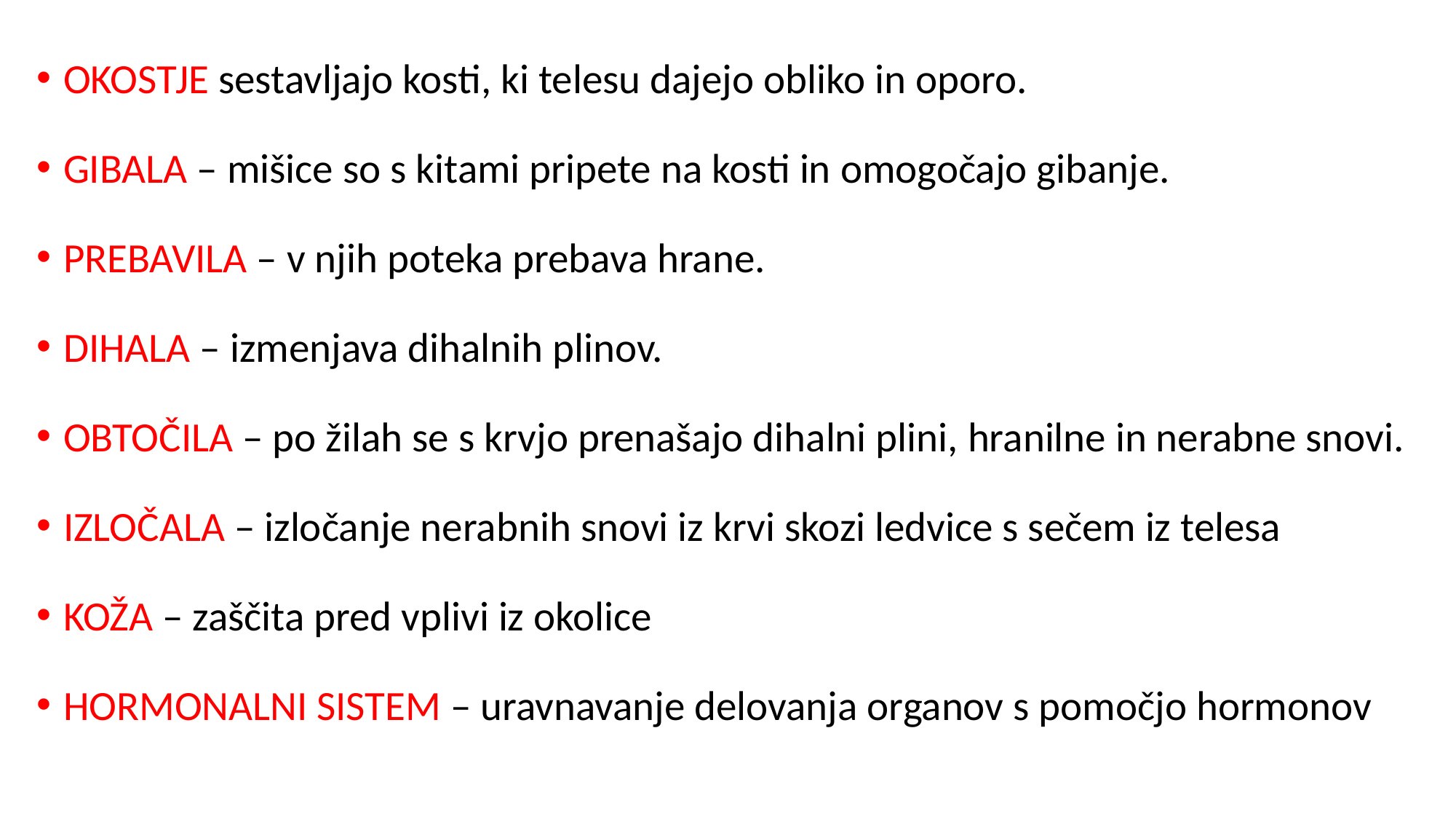

OKOSTJE sestavljajo kosti, ki telesu dajejo obliko in oporo.
GIBALA – mišice so s kitami pripete na kosti in omogočajo gibanje.
PREBAVILA – v njih poteka prebava hrane.
DIHALA – izmenjava dihalnih plinov.
OBTOČILA – po žilah se s krvjo prenašajo dihalni plini, hranilne in nerabne snovi.
IZLOČALA – izločanje nerabnih snovi iz krvi skozi ledvice s sečem iz telesa
KOŽA – zaščita pred vplivi iz okolice
HORMONALNI SISTEM – uravnavanje delovanja organov s pomočjo hormonov